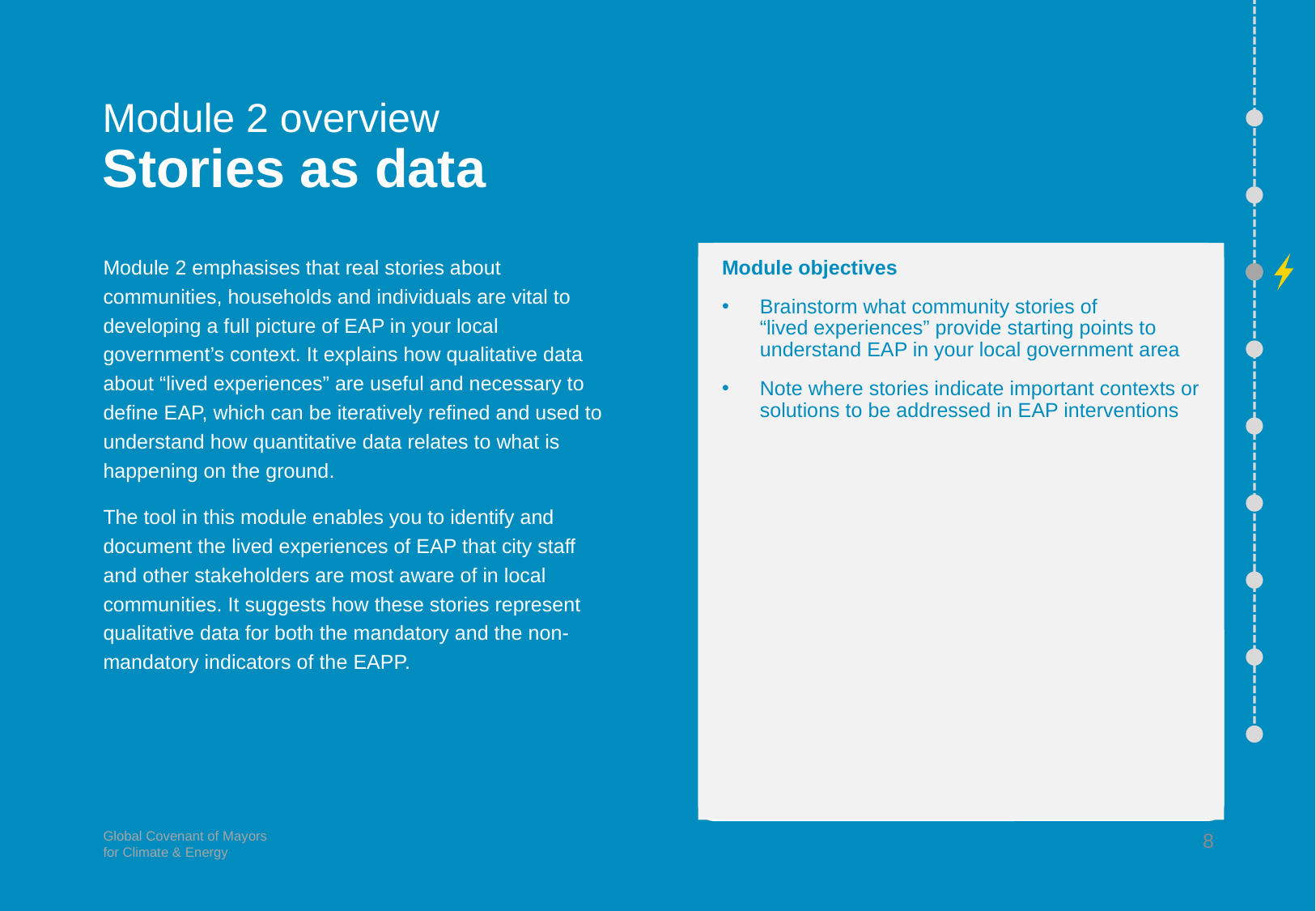

# Module 2 overview Stories as data
Module objectives
Brainstorm what community stories of
“lived experiences” provide starting points to understand EAP in your local government area
Note where stories indicate important contexts or solutions to be addressed in EAP interventions
Module 2 emphasises that real stories about communities, households and individuals are vital to developing a full picture of EAP in your local government’s context. It explains how qualitative data about “lived experiences” are useful and necessary to define EAP, which can be iteratively refined and used to understand how quantitative data relates to what is happening on the ground.
The tool in this module enables you to identify and document the lived experiences of EAP that city staff and other stakeholders are most aware of in local communities. It suggests how these stories represent qualitative data for both the mandatory and the non-mandatory indicators of the EAPP.

8